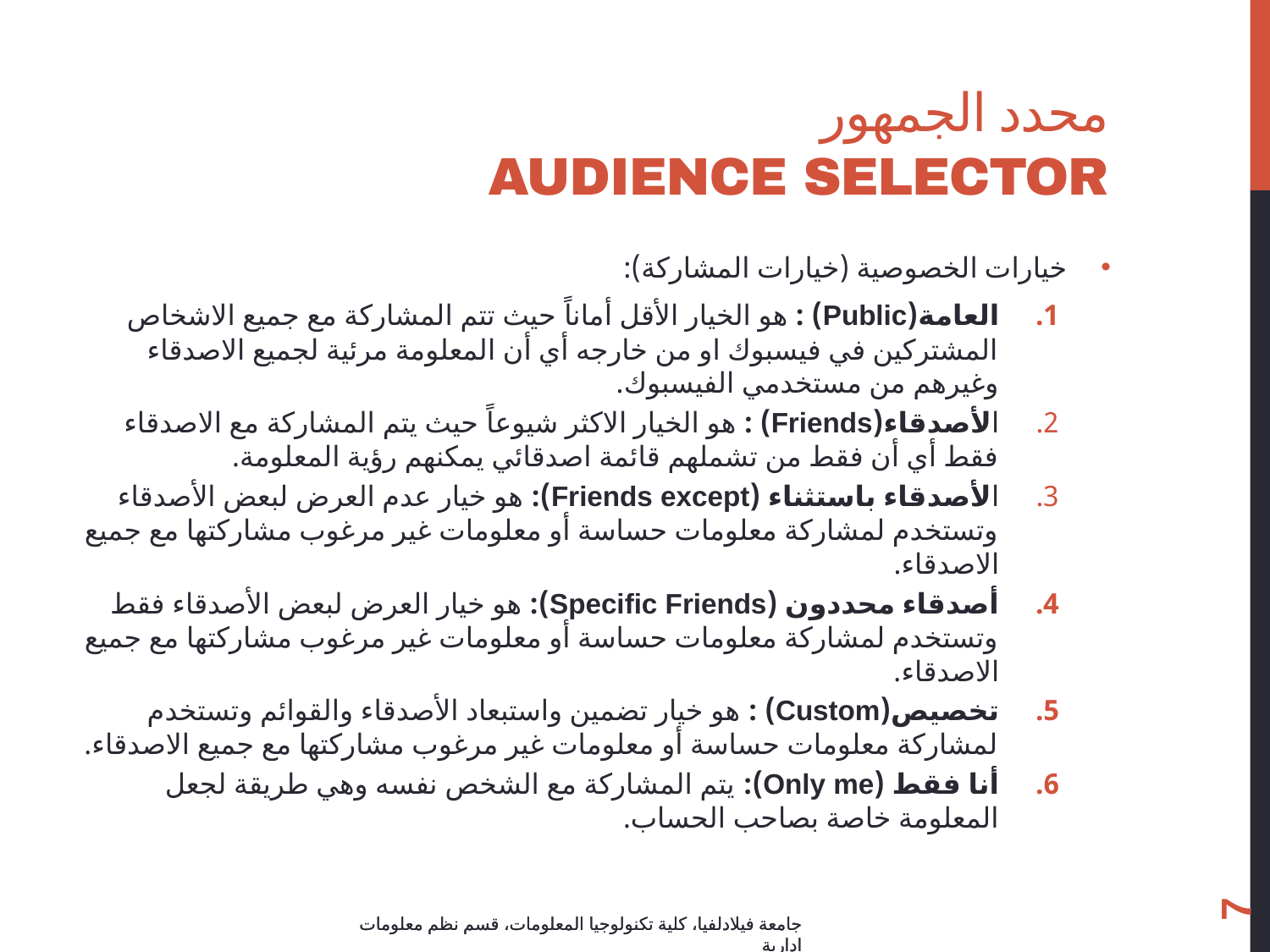

# محدد الجمهور Audience Selector
خيارات الخصوصية (خيارات المشاركة):
العامة(Public) : هو الخيار الأقل أماناً حيث تتم المشاركة مع جميع الاشخاص المشتركين في فيسبوك او من خارجه أي أن المعلومة مرئية لجميع الاصدقاء وغيرهم من مستخدمي الفيسبوك.
الأصدقاء(Friends) : هو الخيار الاكثر شيوعاً حيث يتم المشاركة مع الاصدقاء فقط أي أن فقط من تشملهم قائمة اصدقائي يمكنهم رؤية المعلومة.
الأصدقاء باستثناء (Friends except): هو خيار عدم العرض لبعض الأصدقاء وتستخدم لمشاركة معلومات حساسة أو معلومات غير مرغوب مشاركتها مع جميع الاصدقاء.
أصدقاء محددون (Specific Friends): هو خيار العرض لبعض الأصدقاء فقط وتستخدم لمشاركة معلومات حساسة أو معلومات غير مرغوب مشاركتها مع جميع الاصدقاء.
تخصيص(Custom) : هو خيار تضمين واستبعاد الأصدقاء والقوائم وتستخدم لمشاركة معلومات حساسة أو معلومات غير مرغوب مشاركتها مع جميع الاصدقاء.
أنا فقط (Only me): يتم المشاركة مع الشخص نفسه وهي طريقة لجعل المعلومة خاصة بصاحب الحساب.

7